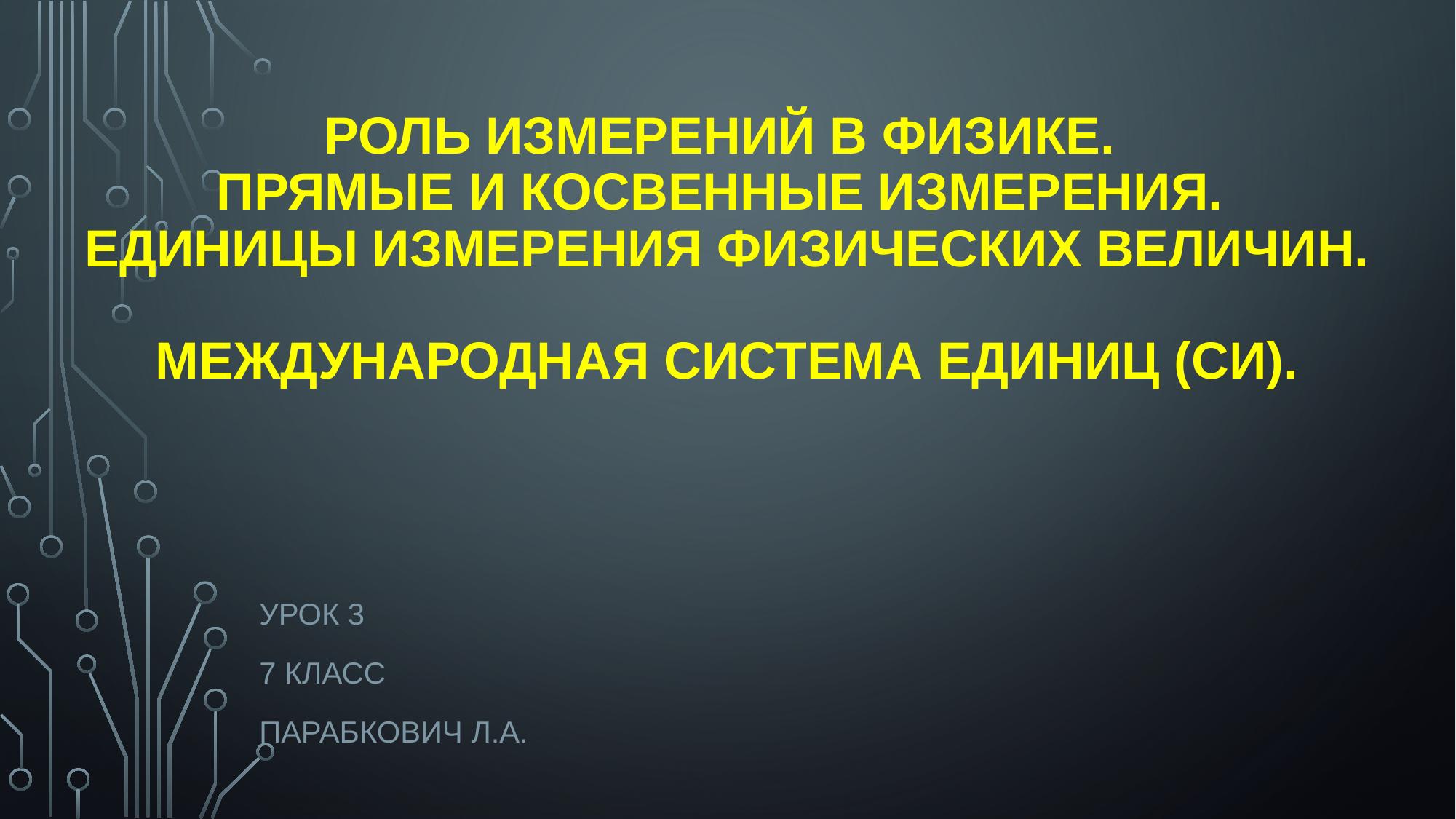

# Роль измерений в физике. Прямые и косвенные измерения. Единицы измерения физических величин. Международная система единиц (СИ).
Урок 3
7 класс
Парабкович Л.А.